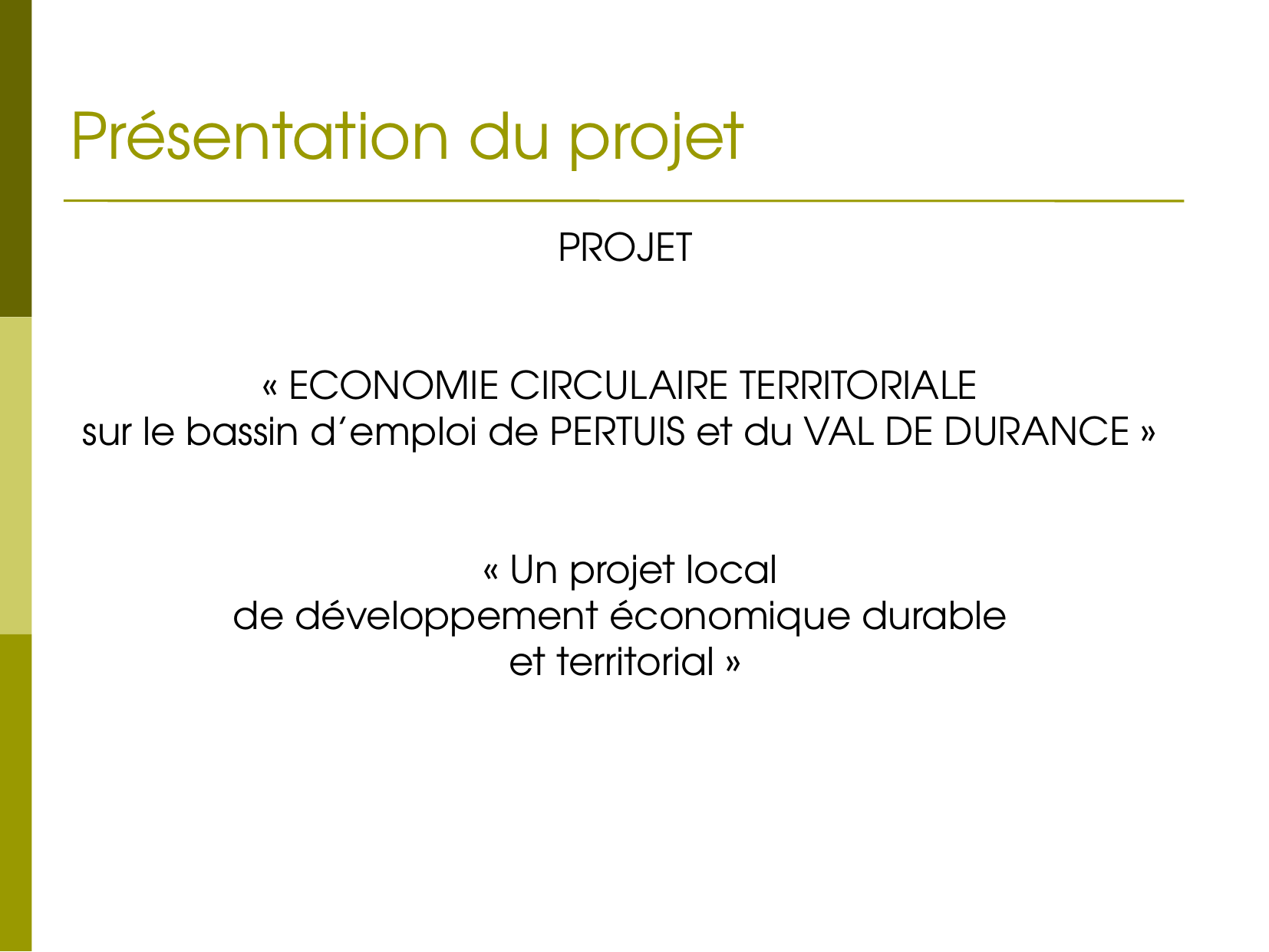

# Présentation du projet
PROJET

« ECONOMIE CIRCULAIRE TERRITORIALE
sur le bassin d’emploi de PERTUIS et du VAL DE DURANCE »

 « Un projet local
de développement économique durable
et territorial »